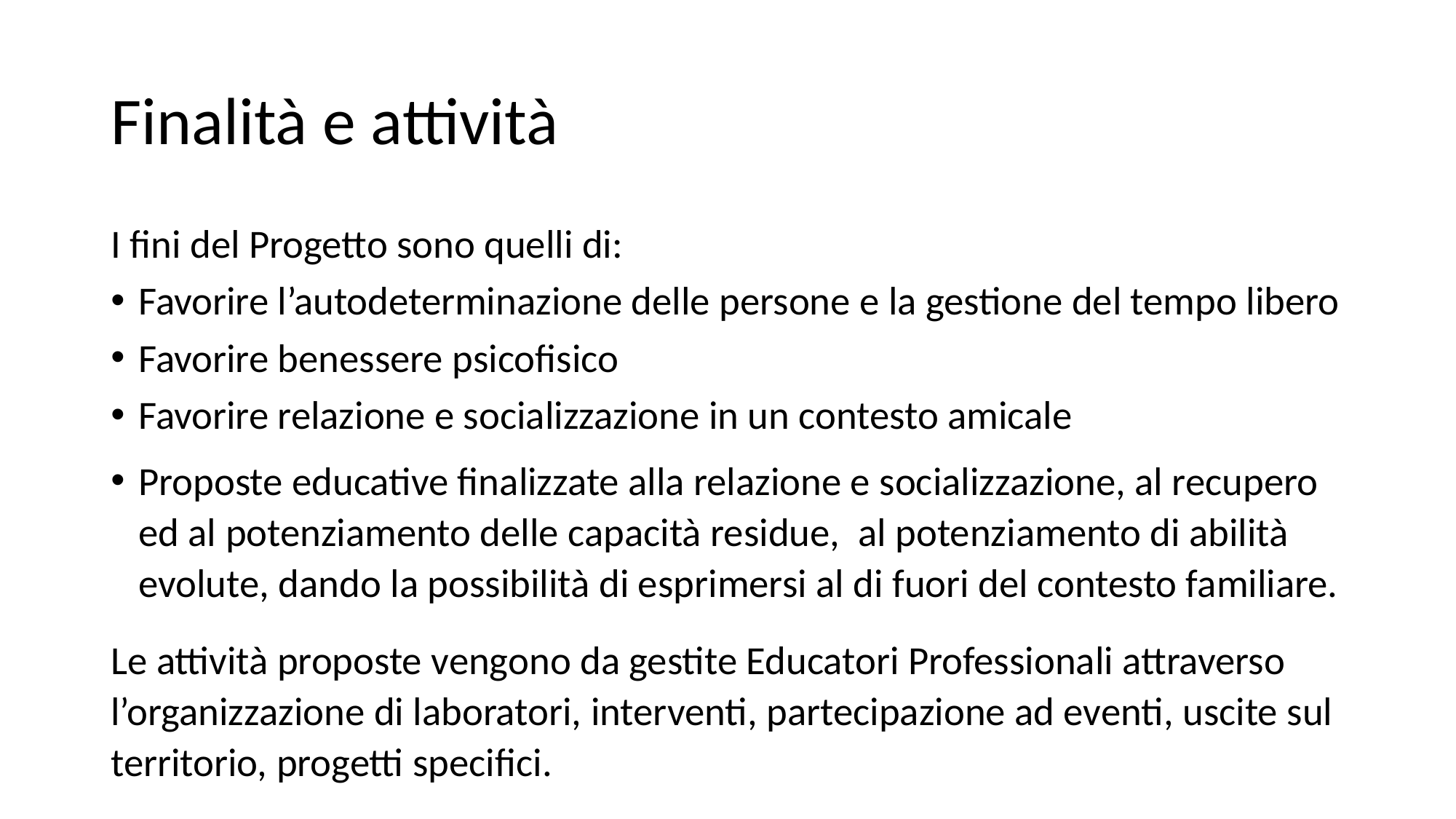

# Finalità e attività
I fini del Progetto sono quelli di:
Favorire l’autodeterminazione delle persone e la gestione del tempo libero
Favorire benessere psicofisico
Favorire relazione e socializzazione in un contesto amicale
Proposte educative finalizzate alla relazione e socializzazione, al recupero ed al potenziamento delle capacità residue,  al potenziamento di abilità evolute, dando la possibilità di esprimersi al di fuori del contesto familiare.
Le attività proposte vengono da gestite Educatori Professionali attraverso l’organizzazione di laboratori, interventi, partecipazione ad eventi, uscite sul territorio, progetti specifici.